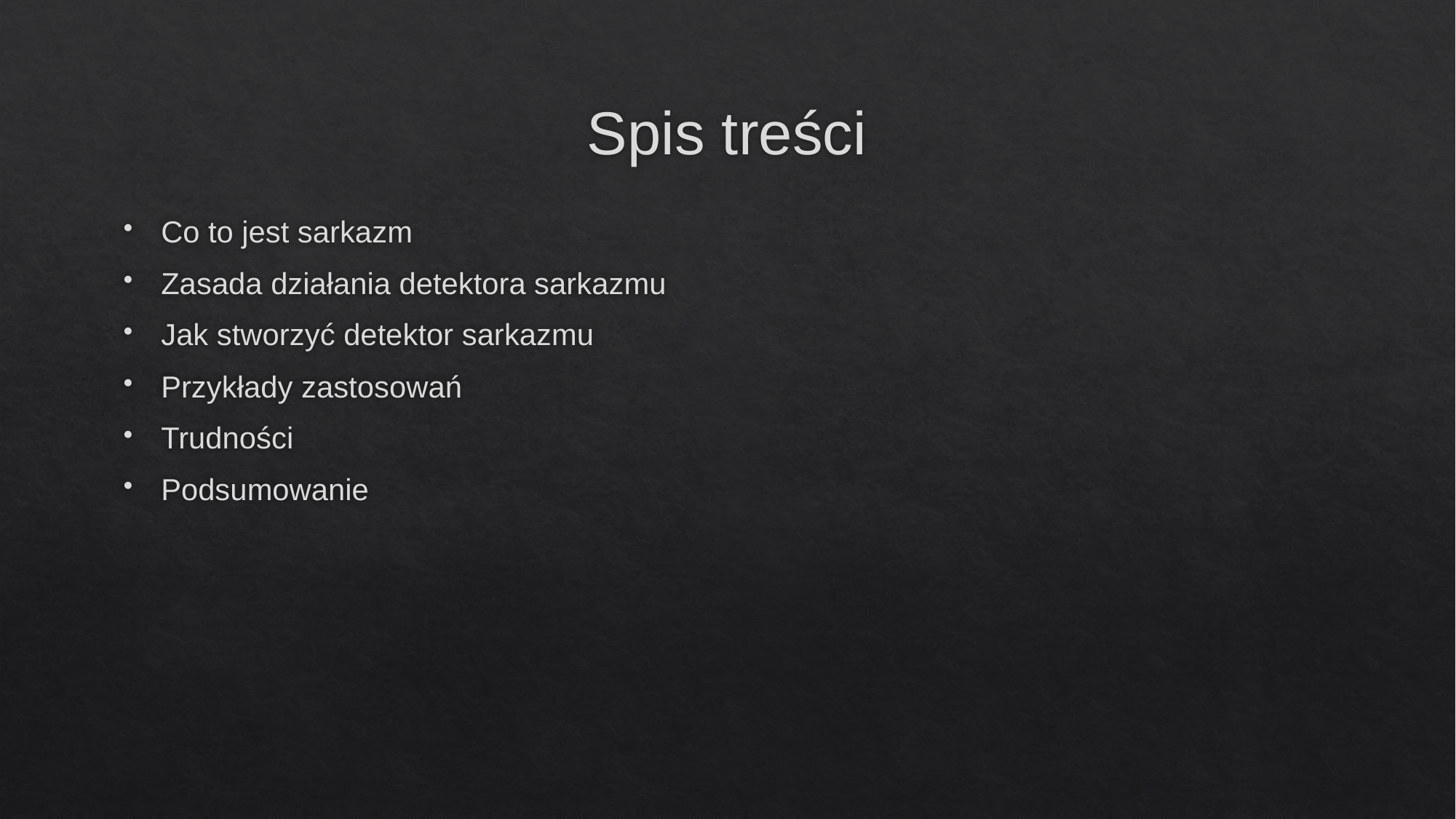

# Spis treści
Co to jest sarkazm
Zasada działania detektora sarkazmu
Jak stworzyć detektor sarkazmu
Przykłady zastosowań
Trudności
Podsumowanie